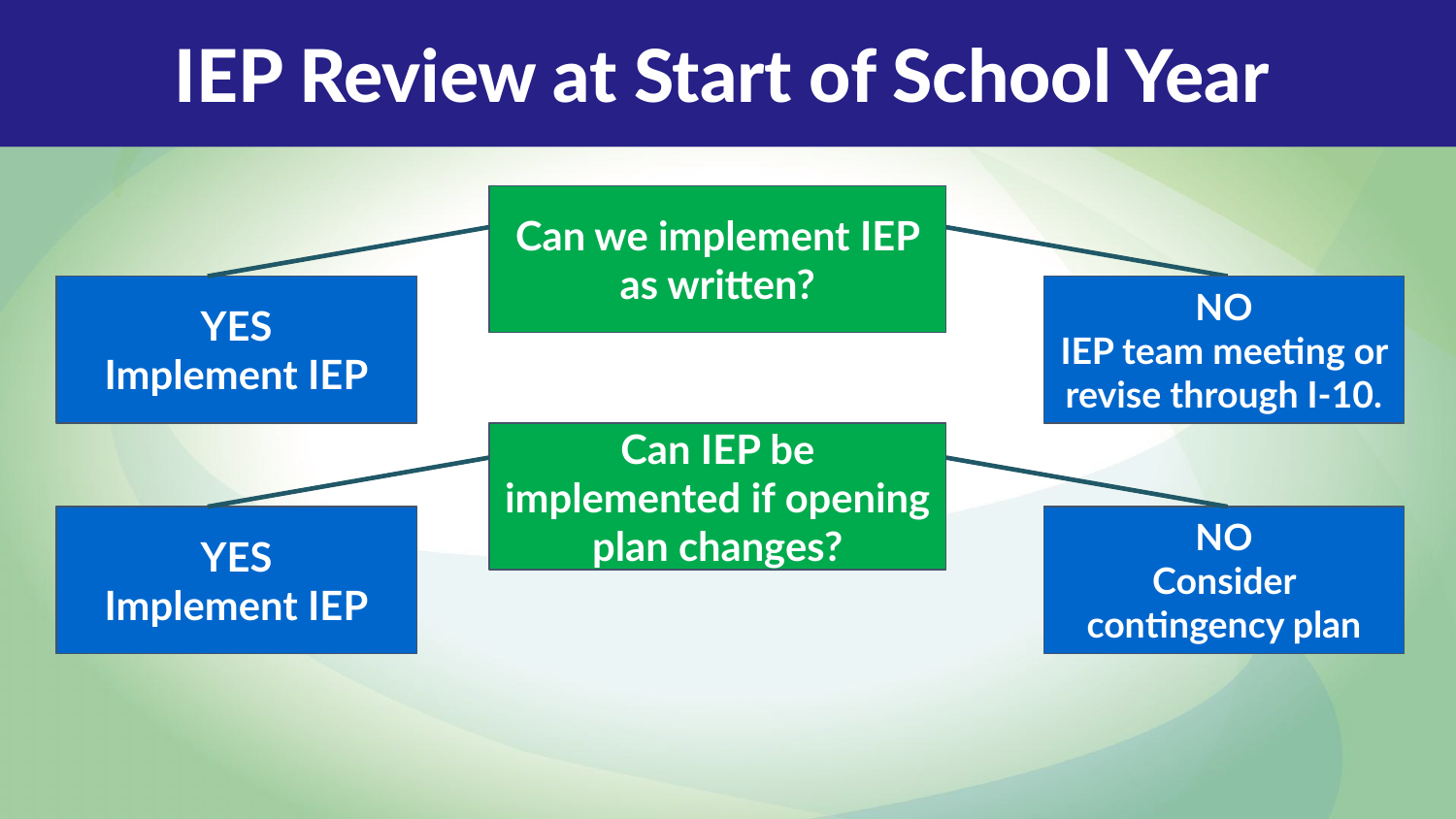

IEP Review at Start of School Year
Can we implement IEP as written?
YES
Implement IEP
NO
IEP team meeting or revise through I-10.
Can IEP be implemented if opening plan changes?
YES
Implement IEP
NO
Consider contingency plan